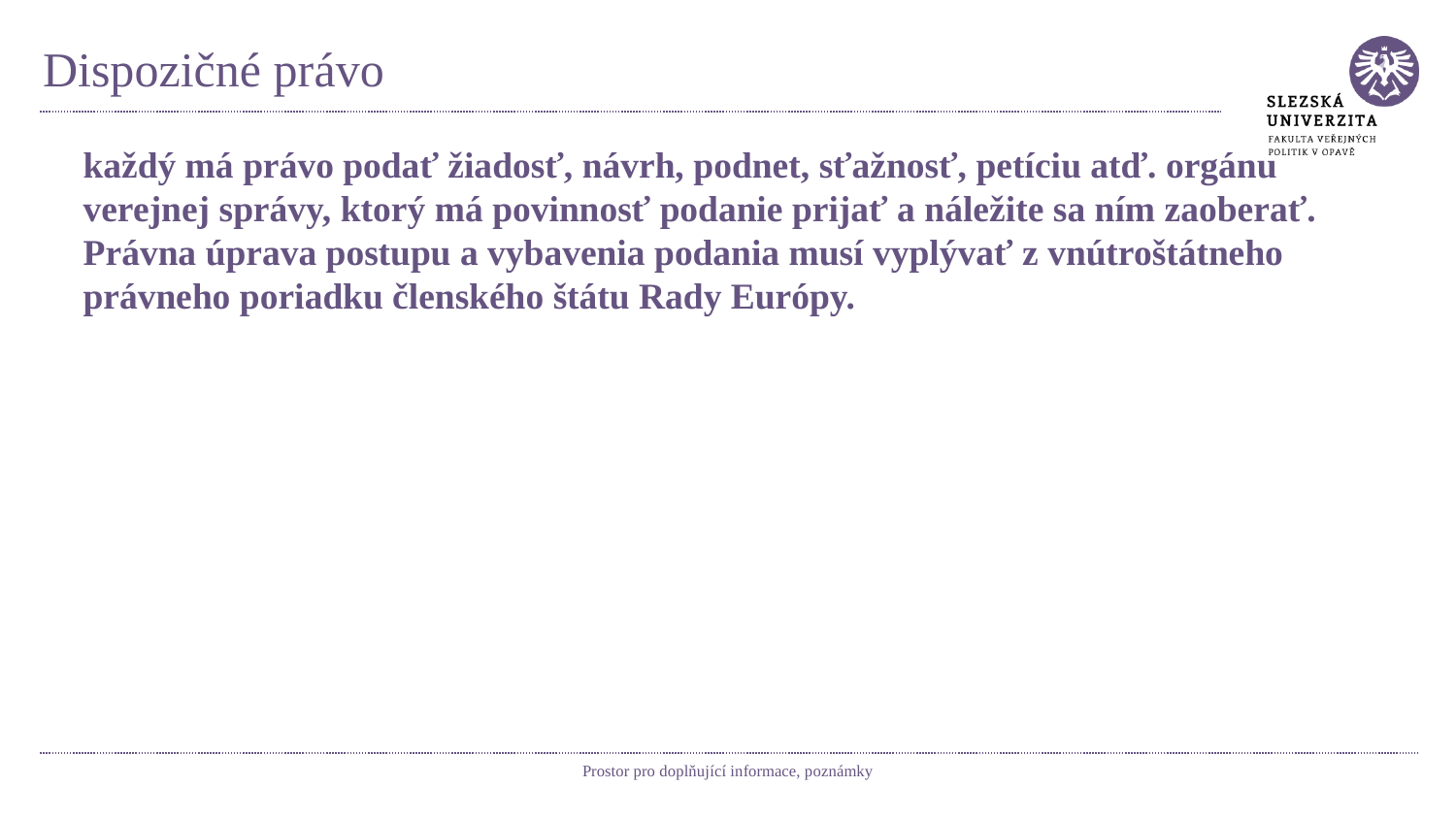

# Dispozičné právo
každý má právo podať žiadosť, návrh, podnet, sťažnosť, petíciu atď. orgánu verejnej správy, ktorý má povinnosť podanie prijať a náležite sa ním zaoberať. Právna úprava postupu a vybavenia podania musí vyplývať z vnútroštátneho právneho poriadku členského štátu Rady Európy.
Prostor pro doplňující informace, poznámky